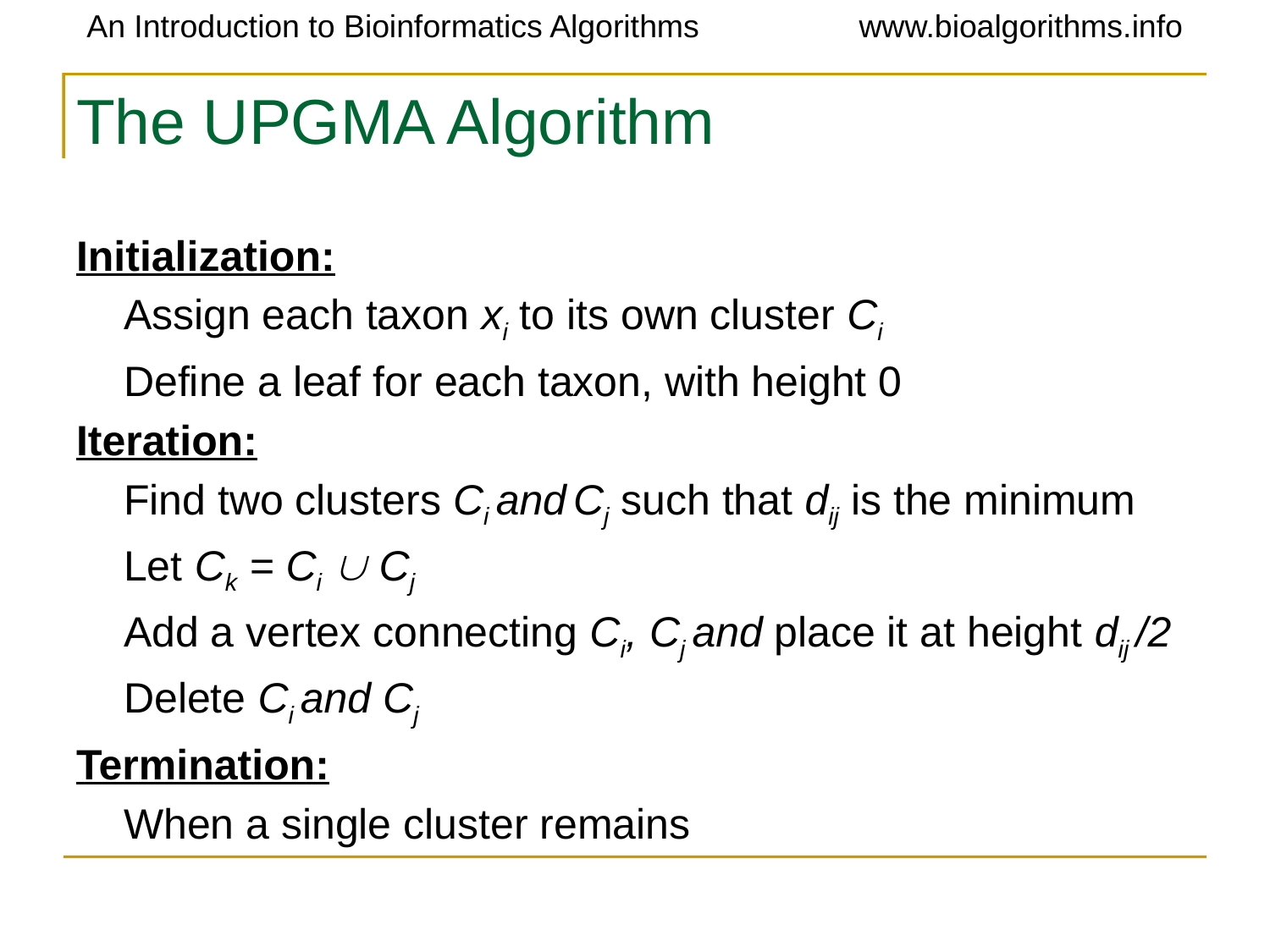

# The UPGMA Algorithm
Initialization:
	Assign each taxon xi to its own cluster Ci
	Define a leaf for each taxon, with height 0
Iteration:
	Find two clusters Ci and Cj such that dij is the minimum
	Let Ck = Ci ∪ Cj
	Add a vertex connecting Ci, Cj and place it at height dij /2
	Delete Ci and Cj
Termination:
	When a single cluster remains